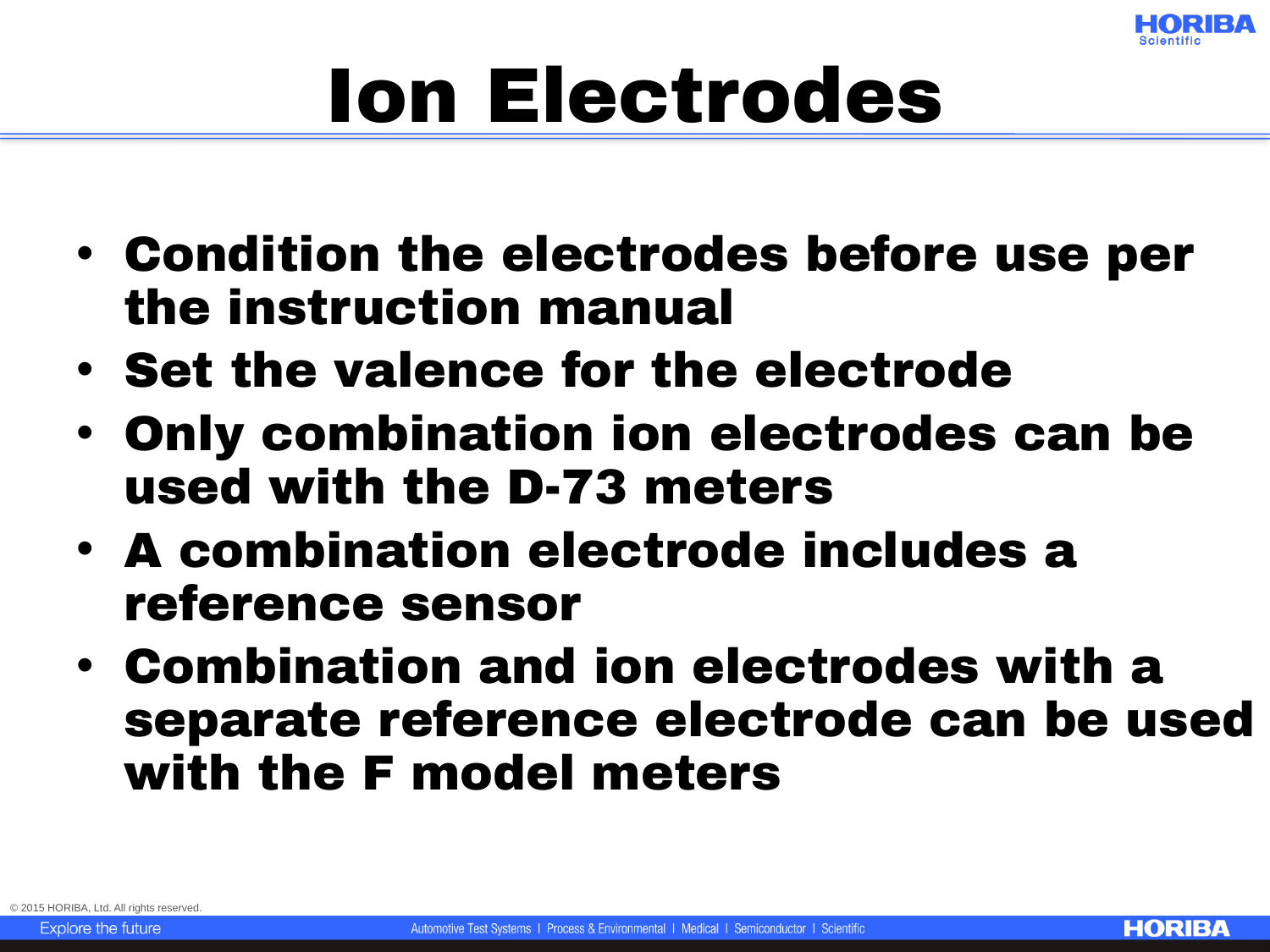

# Ion Electrodes
Condition the electrodes before use per the instruction manual
Set the valence for the electrode
Only combination ion electrodes can be used with the D-73 meters
A combination electrode includes a reference sensor
Combination and ion electrodes with a separate reference electrode can be used with the F model meters